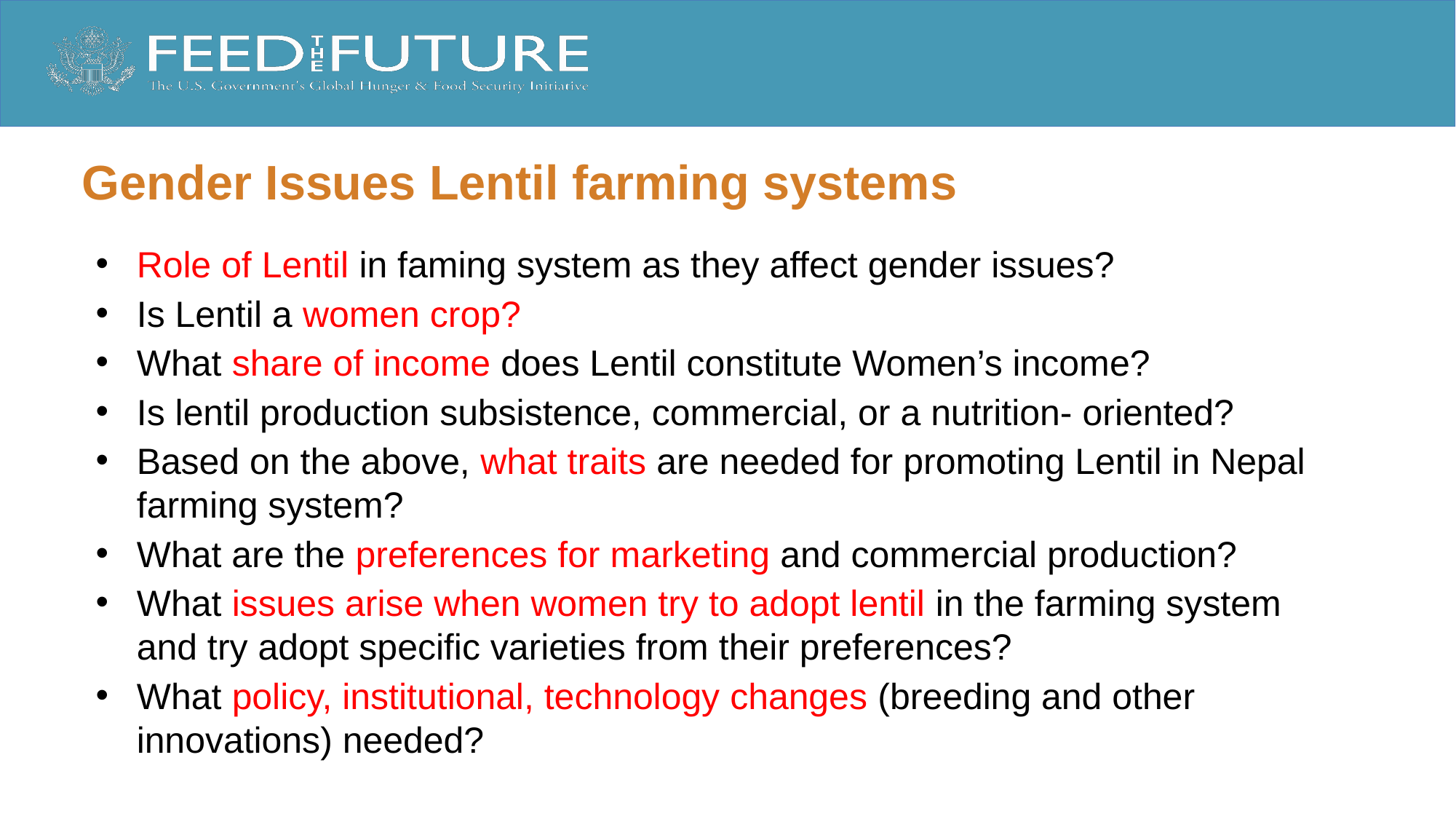

# Gender Issues Lentil farming systems
Role of Lentil in faming system as they affect gender issues?
Is Lentil a women crop?
What share of income does Lentil constitute Women’s income?
Is lentil production subsistence, commercial, or a nutrition- oriented?
Based on the above, what traits are needed for promoting Lentil in Nepal farming system?
What are the preferences for marketing and commercial production?
What issues arise when women try to adopt lentil in the farming system and try adopt specific varieties from their preferences?
What policy, institutional, technology changes (breeding and other innovations) needed?